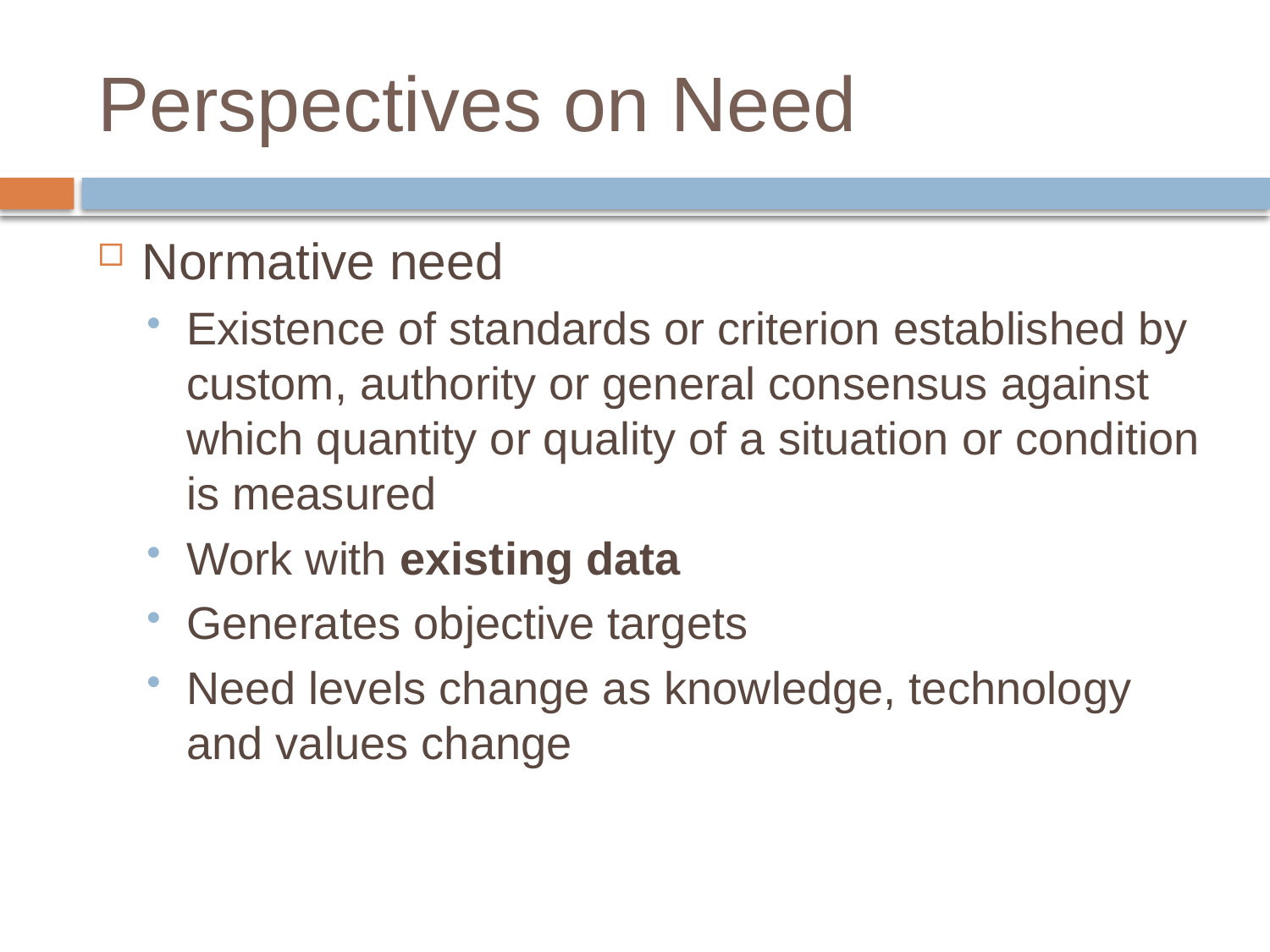

# Perspectives on Need
Normative need
Existence of standards or criterion established by custom, authority or general consensus against which quantity or quality of a situation or condition is measured
Work with existing data
Generates objective targets
Need levels change as knowledge, technology and values change